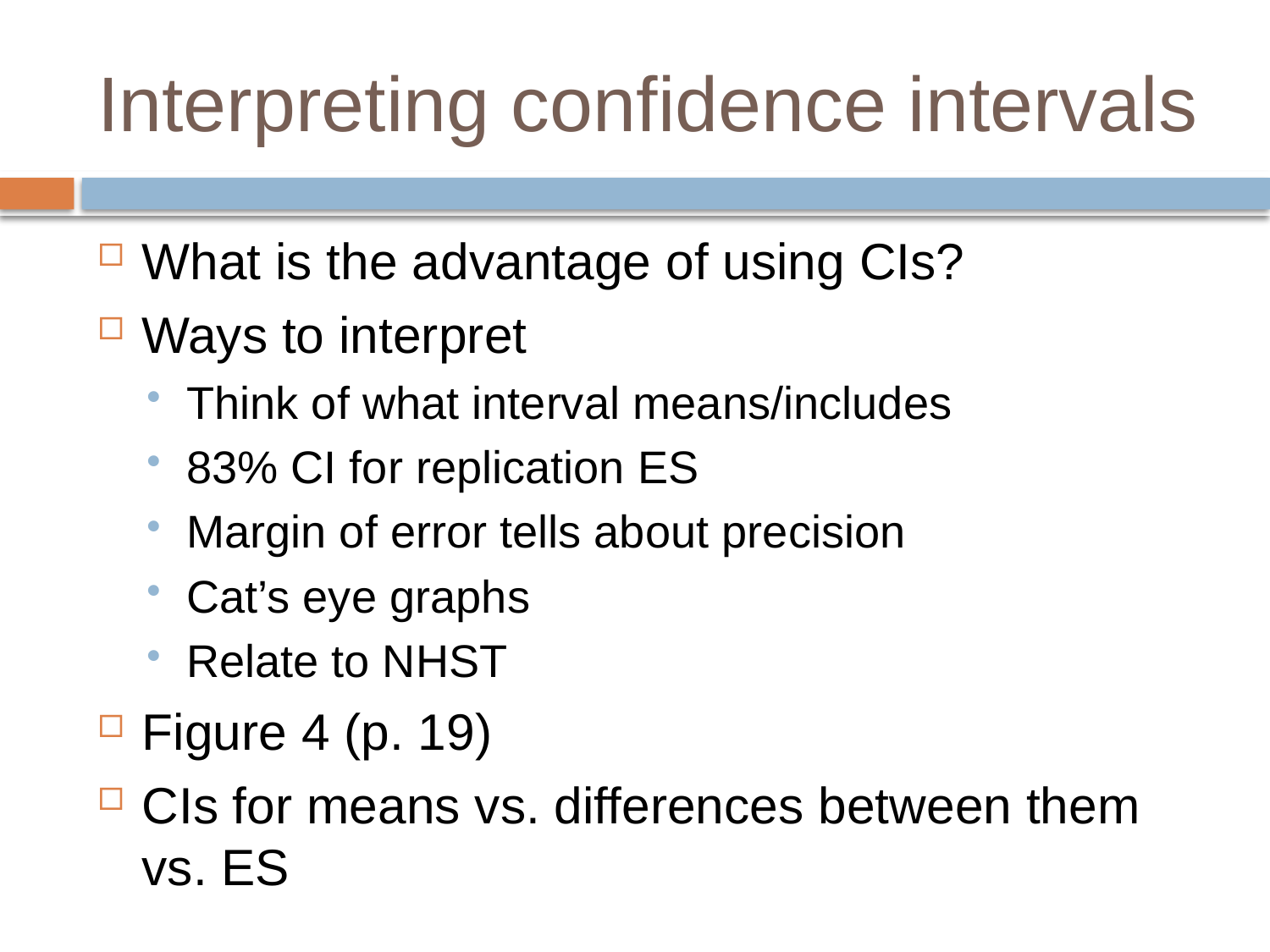

# Interpreting confidence intervals
What is the advantage of using CIs?
Ways to interpret
Think of what interval means/includes
83% CI for replication ES
Margin of error tells about precision
Cat’s eye graphs
Relate to NHST
Figure 4 (p. 19)
CIs for means vs. differences between them vs. ES